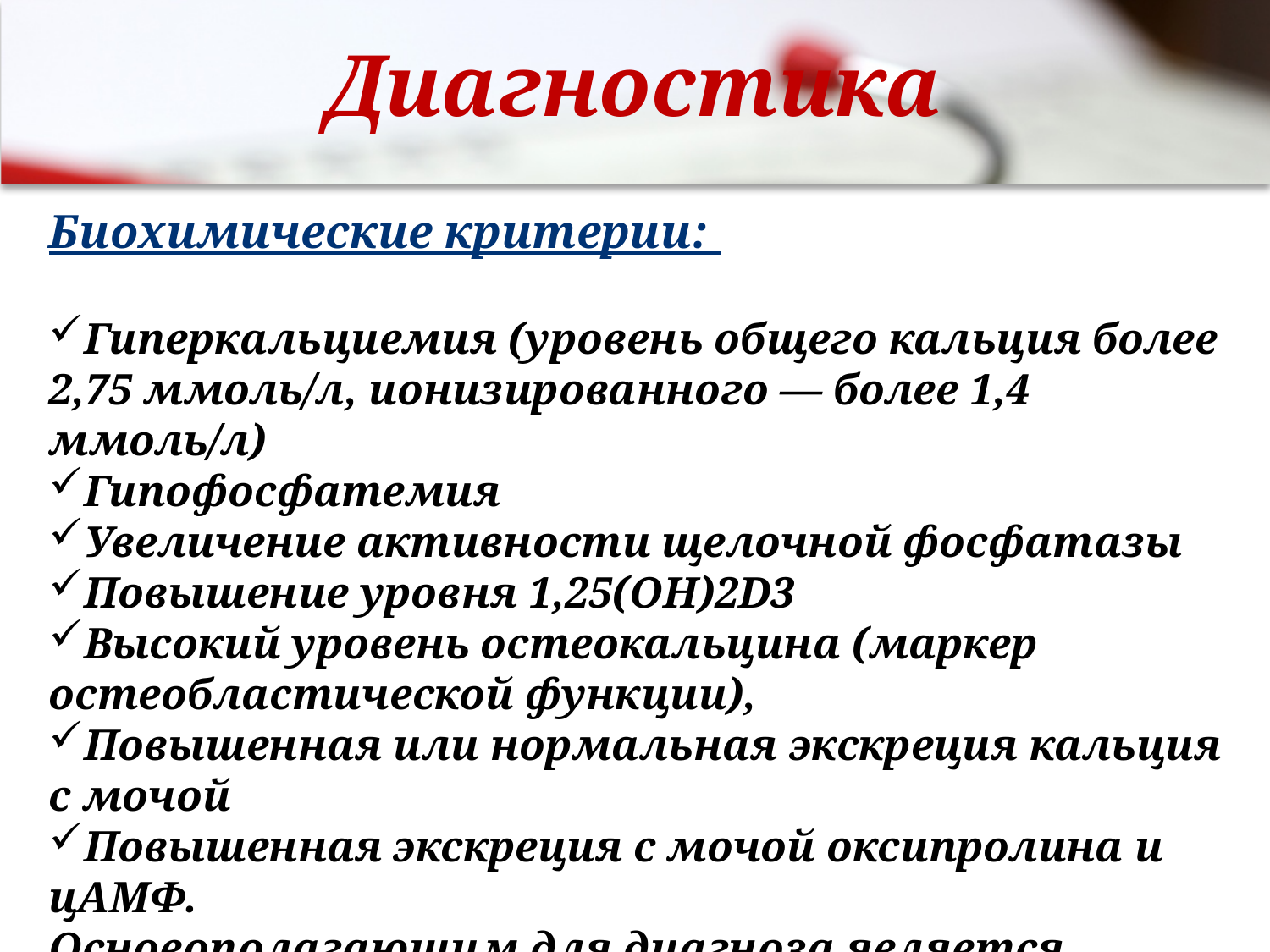

# Диагностика
Биохимические критерии:

Гиперкальциемия (уровень общего кальция более 2,75 ммоль/л, ионизированного — более 1,4 ммоль/л)
Гипофосфатемия
Увеличение активности щелочной фосфатазы
Повышение уровня 1,25(ОН)2D3
Высокий уровень остеокальцина (маркер остеобластической функции),
Повышенная или нормальная экскреция кальция с мочой
Повышенная экскреция с мочой оксипролина и цАМФ.
Основополагающим для диагноза является высокий уровень ПТГ в сыворотке крови.